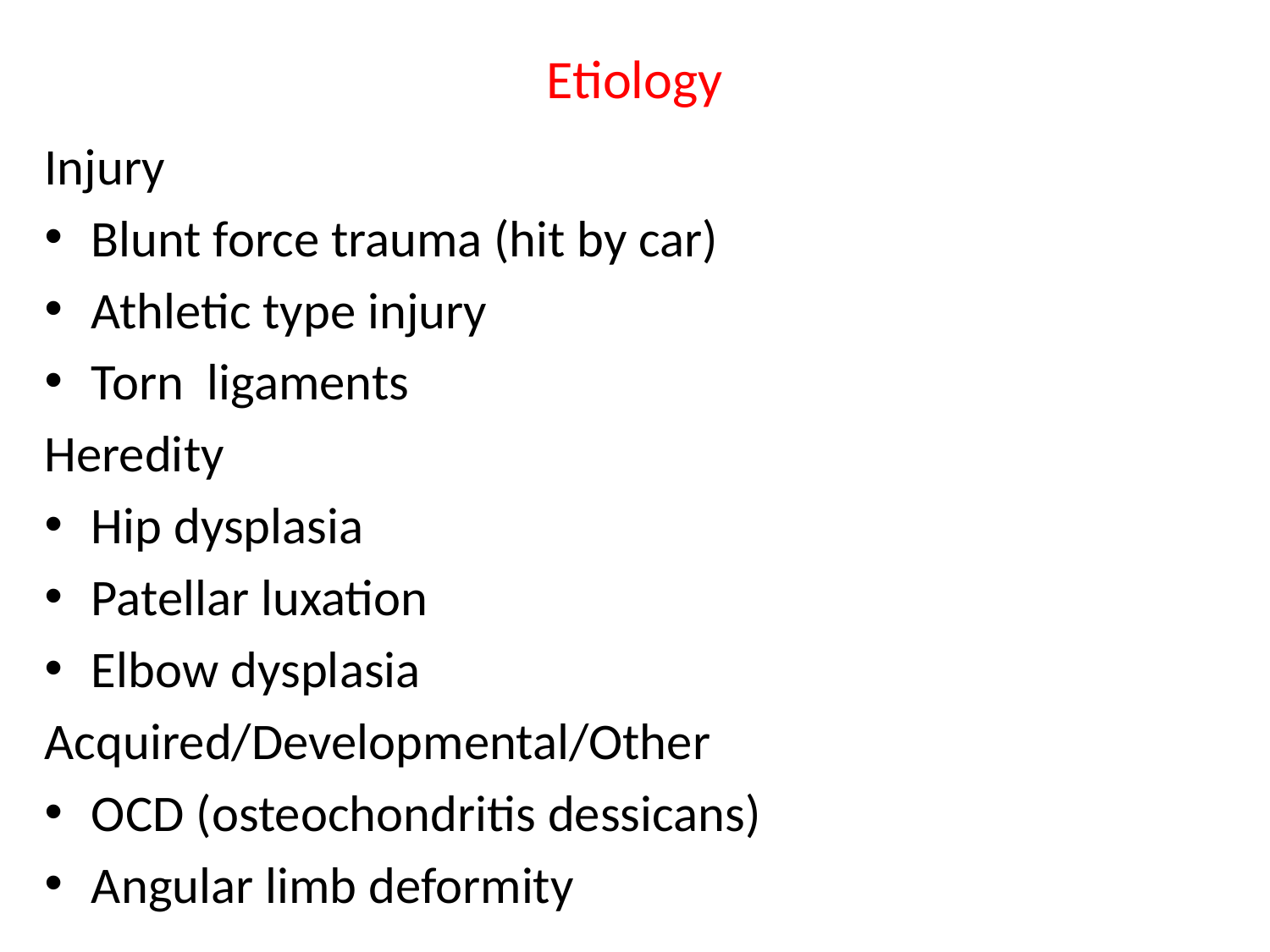

# Etiology
Injury
Blunt force trauma (hit by car)
Athletic type injury
Torn  ligaments
Heredity
Hip dysplasia
Patellar luxation
Elbow dysplasia
Acquired/Developmental/Other
OCD (osteochondritis dessicans)
Angular limb deformity